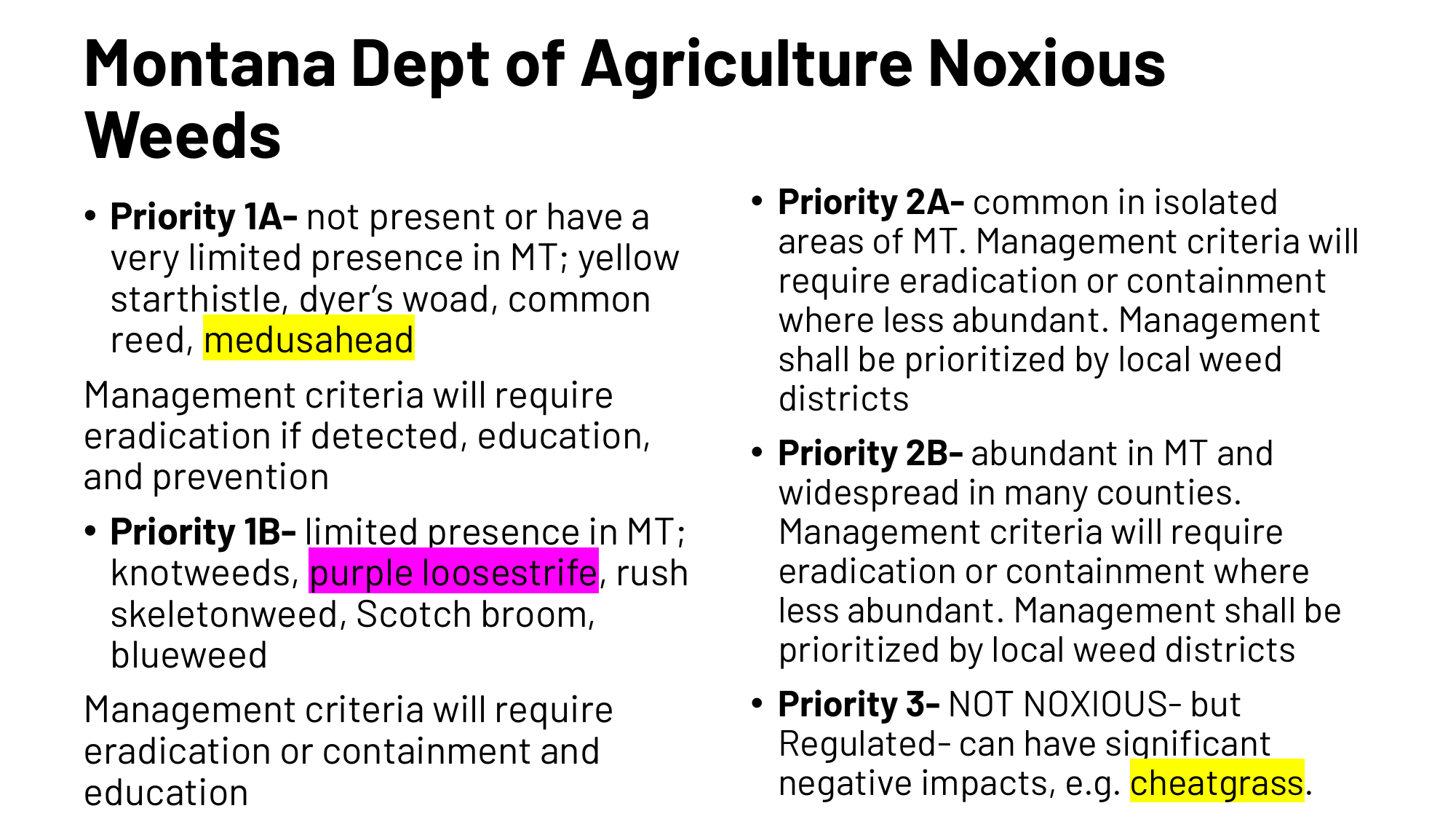

# Montana Dept of Agriculture Noxious Weeds
Priority 2A- common in isolated areas of MT. Management criteria will require eradication or containment where less abundant. Management shall be prioritized by local weed districts
Priority 2B- abundant in MT and widespread in many counties. Management criteria will require eradication or containment where less abundant. Management shall be prioritized by local weed districts
Priority 3- NOT NOXIOUS- but Regulated- can have significant negative impacts, e.g. cheatgrass.
Priority 1A- not present or have a very limited presence in MT; yellow starthistle, dyer’s woad, common reed, medusahead
Management criteria will require eradication if detected, education, and prevention
Priority 1B- limited presence in MT; knotweeds, purple loosestrife, rush skeletonweed, Scotch broom, blueweed
Management criteria will require eradication or containment and education